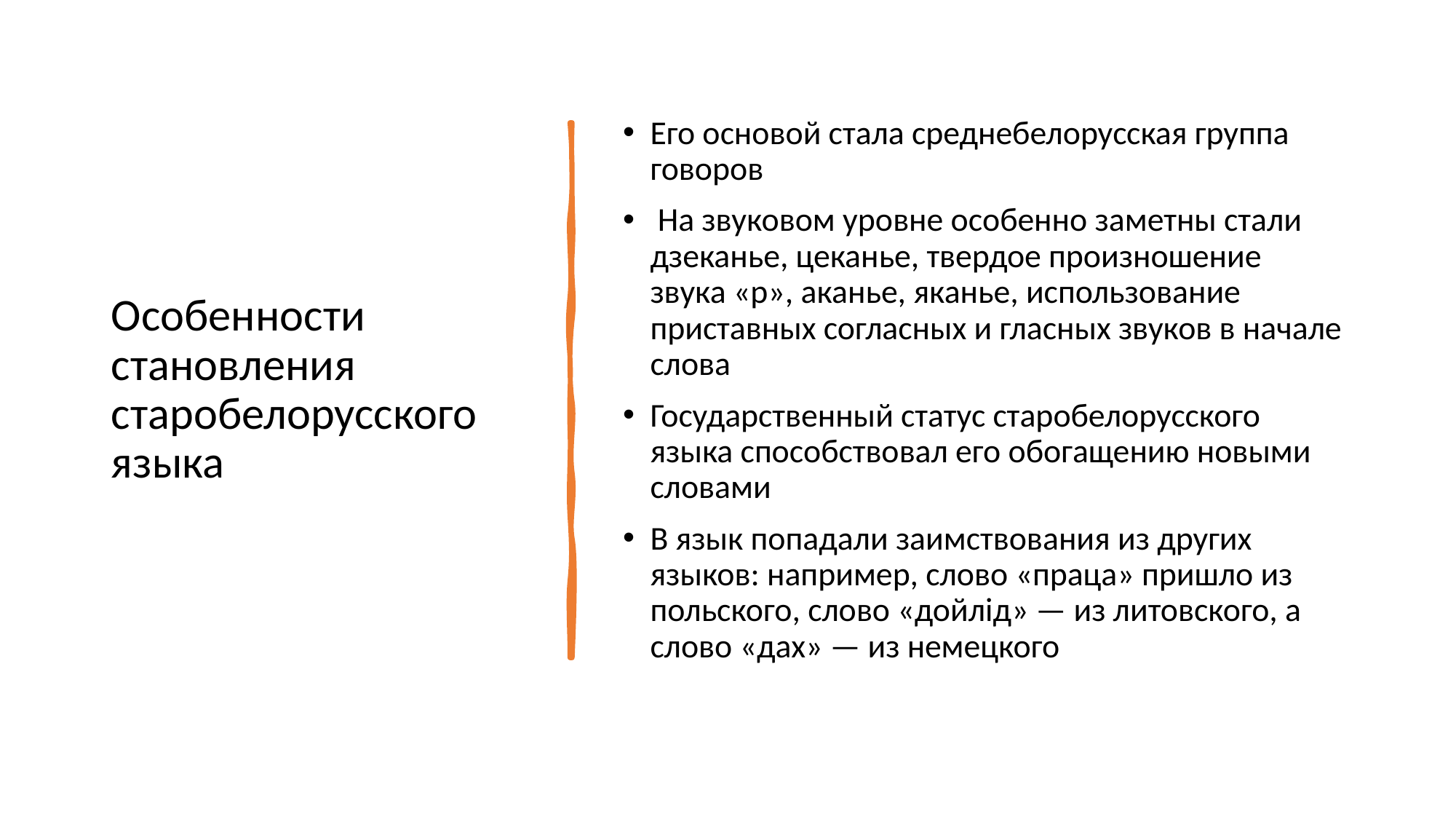

# Особенности становления старобелорусского языка
Его основой стала среднебелорусская группа говоров
 На звуковом уровне особенно заметны стали дзеканье, цеканье, твердое произношение звука «р», аканье, яканье, использование приставных согласных и гласных звуков в начале слова
Государственный статус старобелорусского языка способствовал его обогащению новыми словами
В язык попадали заимствования из других языков: например, слово «праца» пришло из польского, слово «дойлід» — из литовского, а слово «дах» — из немецкого